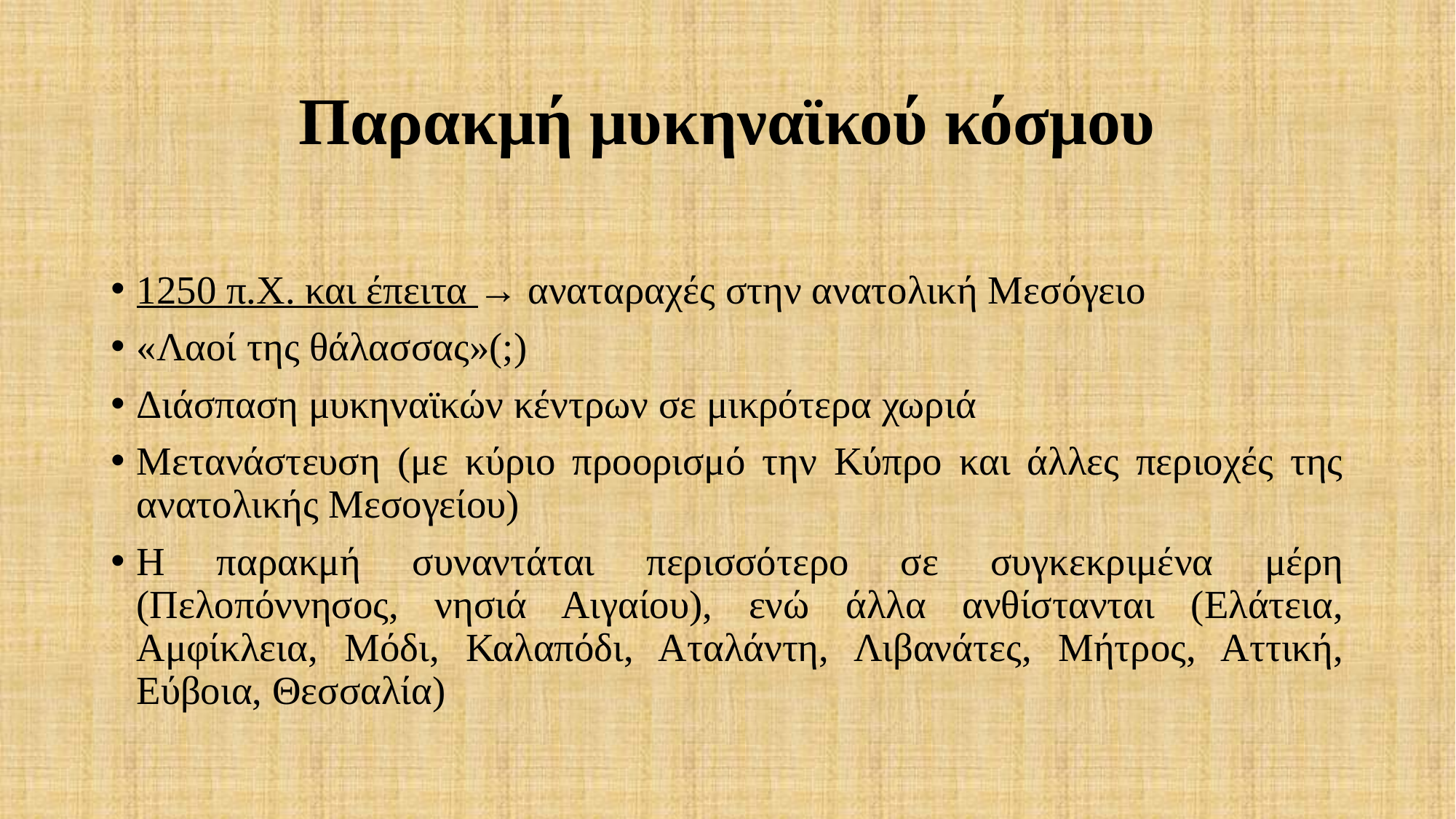

# Παρακμή μυκηναϊκού κόσμου

1250 π.Χ. και έπειτα → αναταραχές στην ανατολική Μεσόγειο
«Λαοί της θάλασσας»(;)
Διάσπαση μυκηναϊκών κέντρων σε μικρότερα χωριά
Μετανάστευση (με κύριο προορισμό την Κύπρο και άλλες περιοχές της ανατολικής Μεσογείου)
Η παρακμή συναντάται περισσότερο σε συγκεκριμένα μέρη (Πελοπόννησος, νησιά Αιγαίου), ενώ άλλα ανθίστανται (Ελάτεια, Αμφίκλεια, Μόδι, Καλαπόδι, Αταλάντη, Λιβανάτες, Μήτρος, Αττική, Εύβοια, Θεσσαλία)